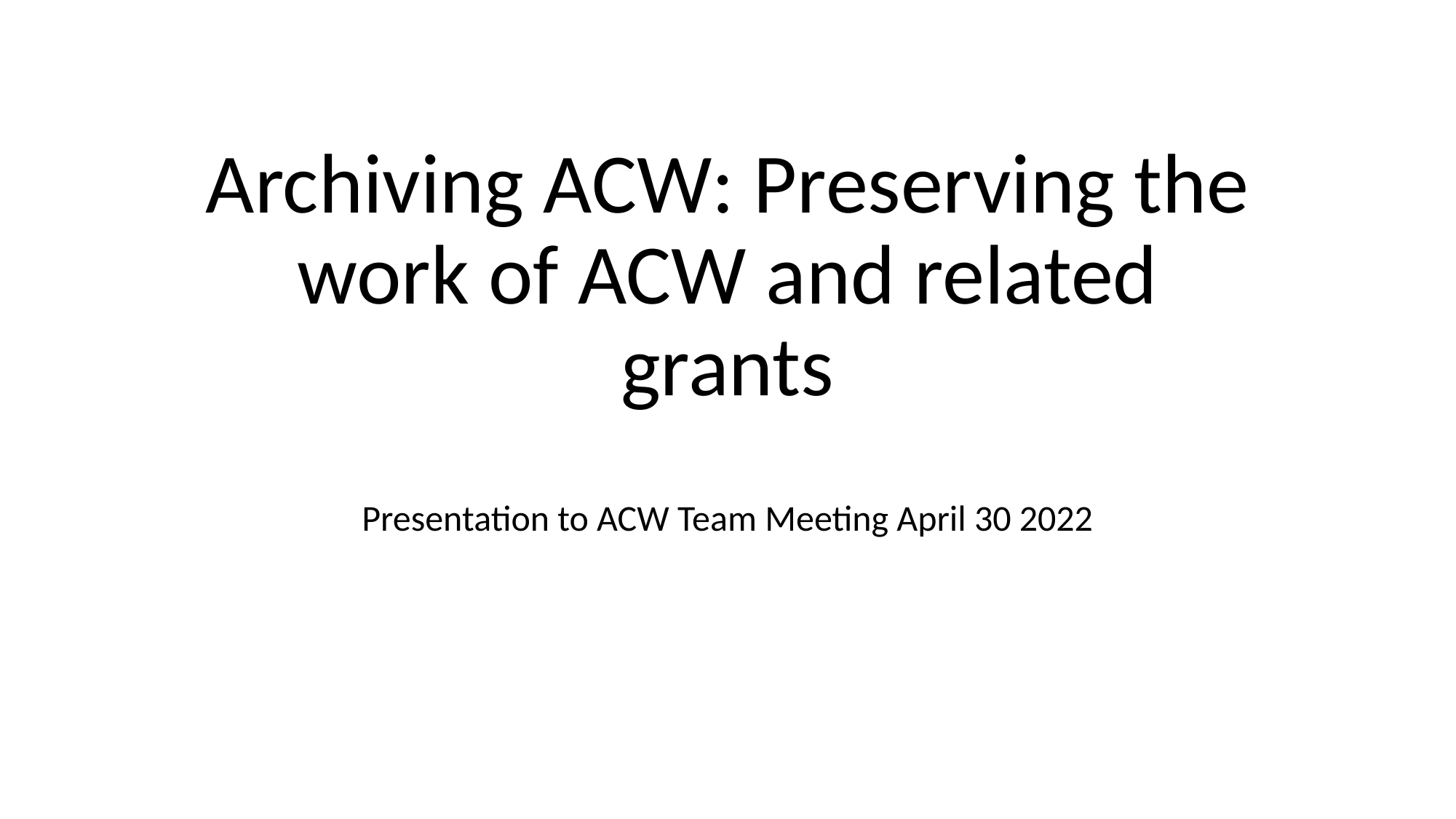

# Archiving ACW: Preserving the work of ACW and related grants
Presentation to ACW Team Meeting April 30 2022